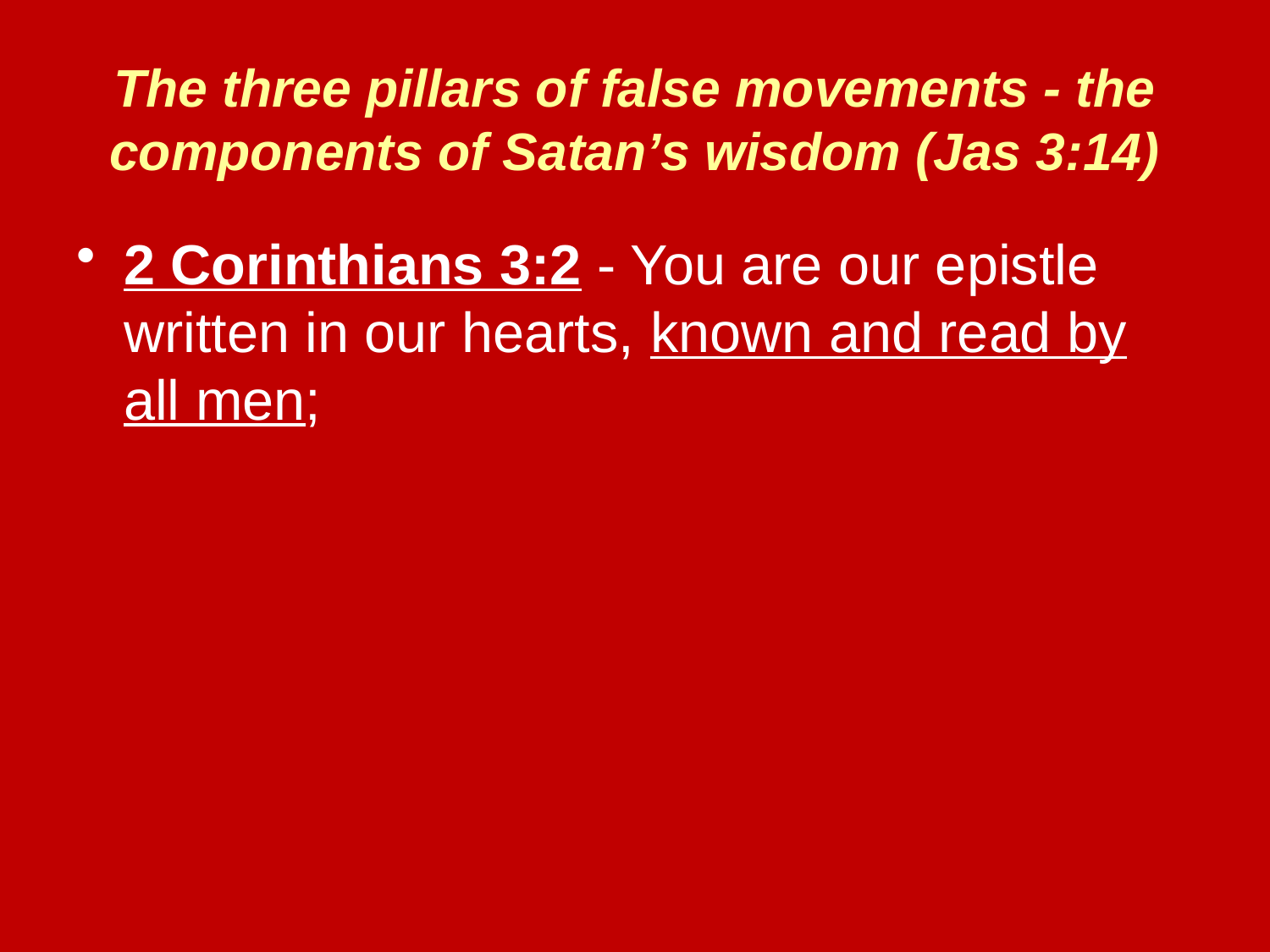

The three pillars of false movements - the components of Satan’s wisdom (Jas 3:14)
2 Corinthians 3:2 - You are our epistle written in our hearts, known and read by all men;